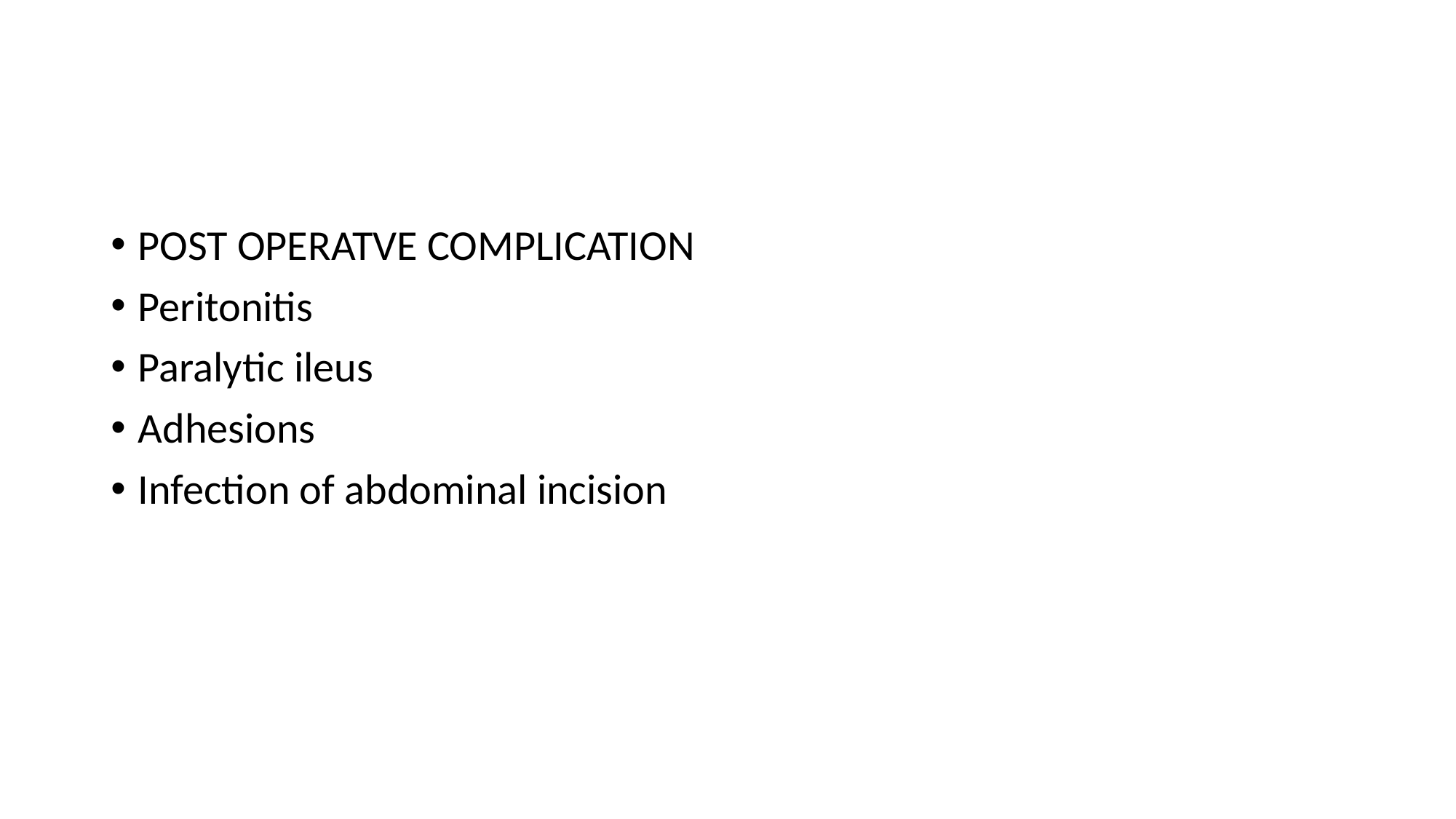

POST OPERATVE COMPLICATION
Peritonitis
Paralytic ileus
Adhesions
Infection of abdominal incision